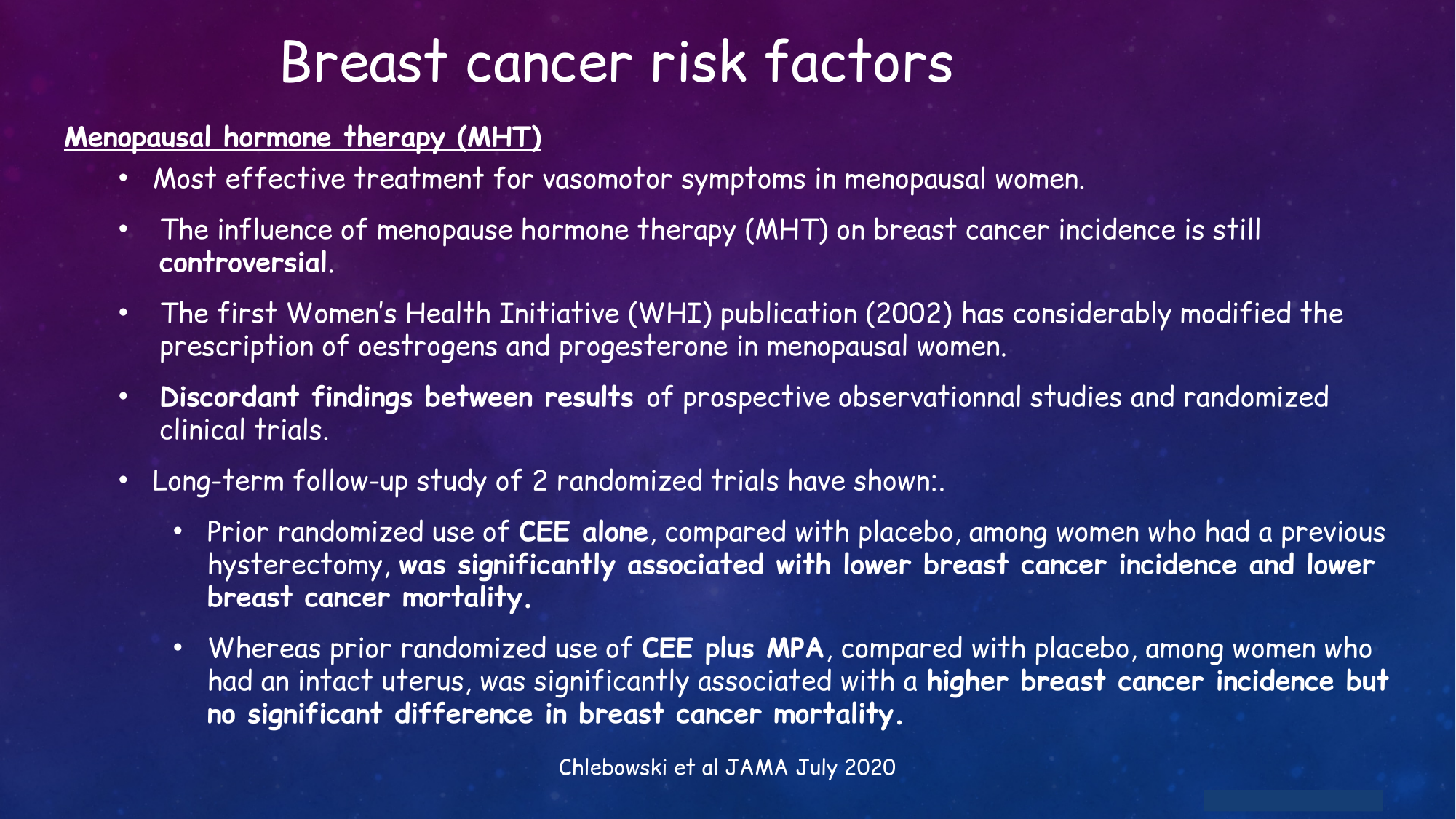

Breast cancer risk factors
Menopausal hormone therapy (MHT)
Most effective treatment for vasomotor symptoms in menopausal women.
The influence of menopause hormone therapy (MHT) on breast cancer incidence is still controversial.
The first Women’s Health Initiative (WHI) publication (2002) has considerably modified the prescription of oestrogens and progesterone in menopausal women.
Discordant findings between results of prospective observationnal studies and randomized clinical trials.
Long-term follow-up study of 2 randomized trials have shown:.
Prior randomized use of CEE alone, compared with placebo, among women who had a previous hysterectomy, was significantly associated with lower breast cancer incidence and lower breast cancer mortality.
Whereas prior randomized use of CEE plus MPA, compared with placebo, among women who had an intact uterus, was significantly associated with a higher breast cancer incidence but no significant difference in breast cancer mortality.

Chlebowski et al JAMA July 2020